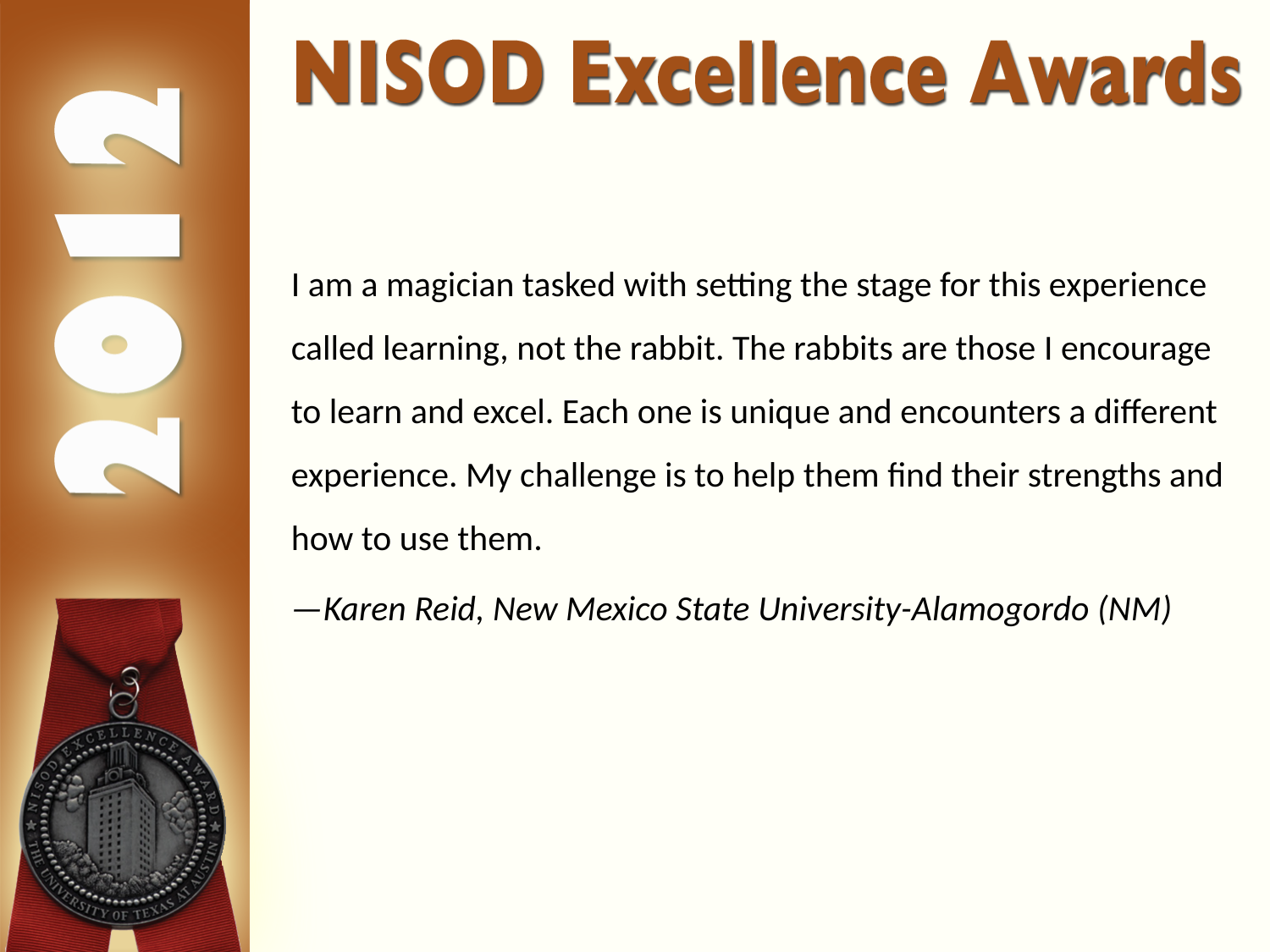

I am a magician tasked with setting the stage for this experience called learning, not the rabbit. The rabbits are those I encourage to learn and excel. Each one is unique and encounters a different experience. My challenge is to help them find their strengths and how to use them.
—Karen Reid, New Mexico State University-Alamogordo (NM)